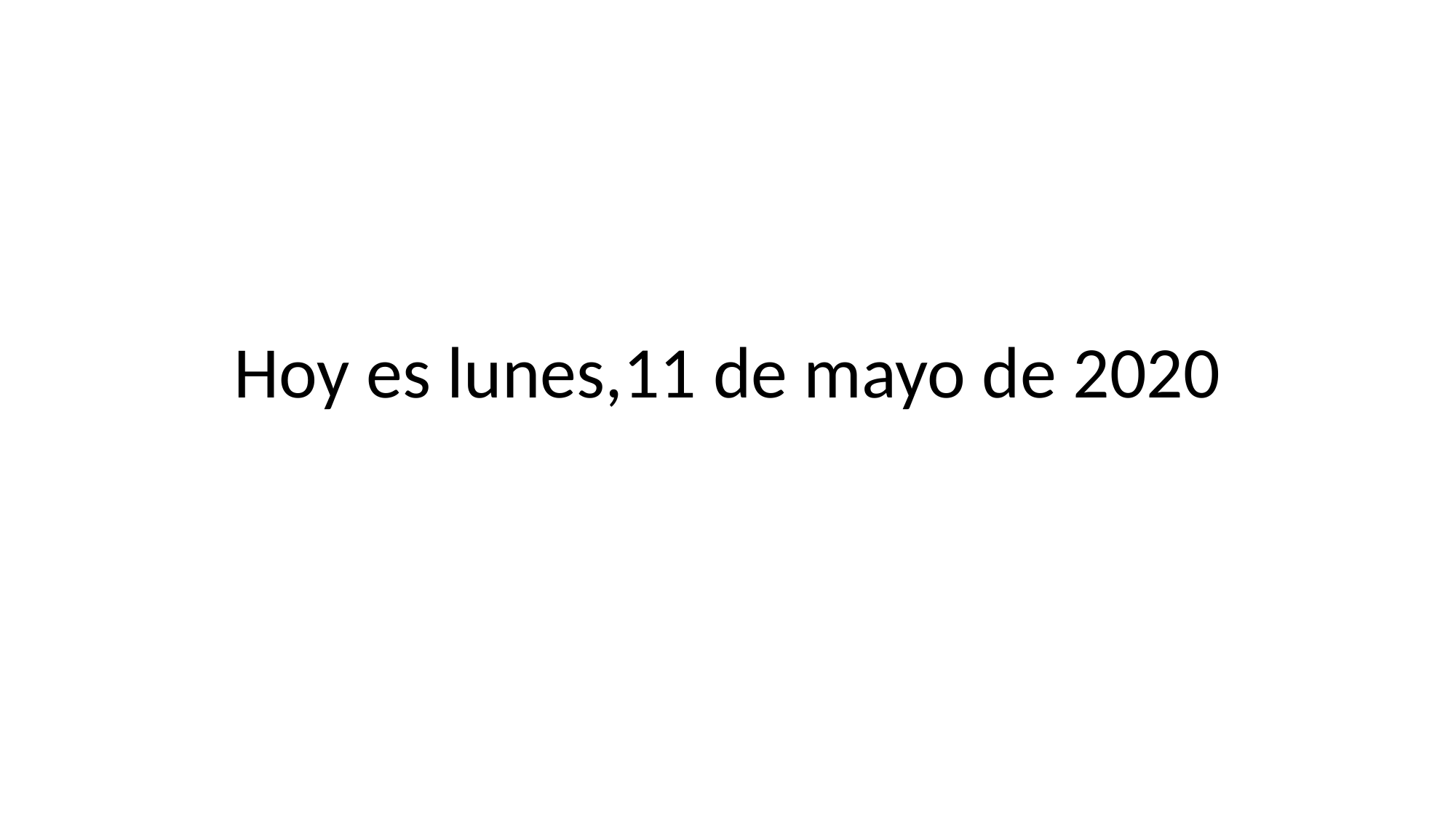

# Hoy es lunes,11 de mayo de 2020